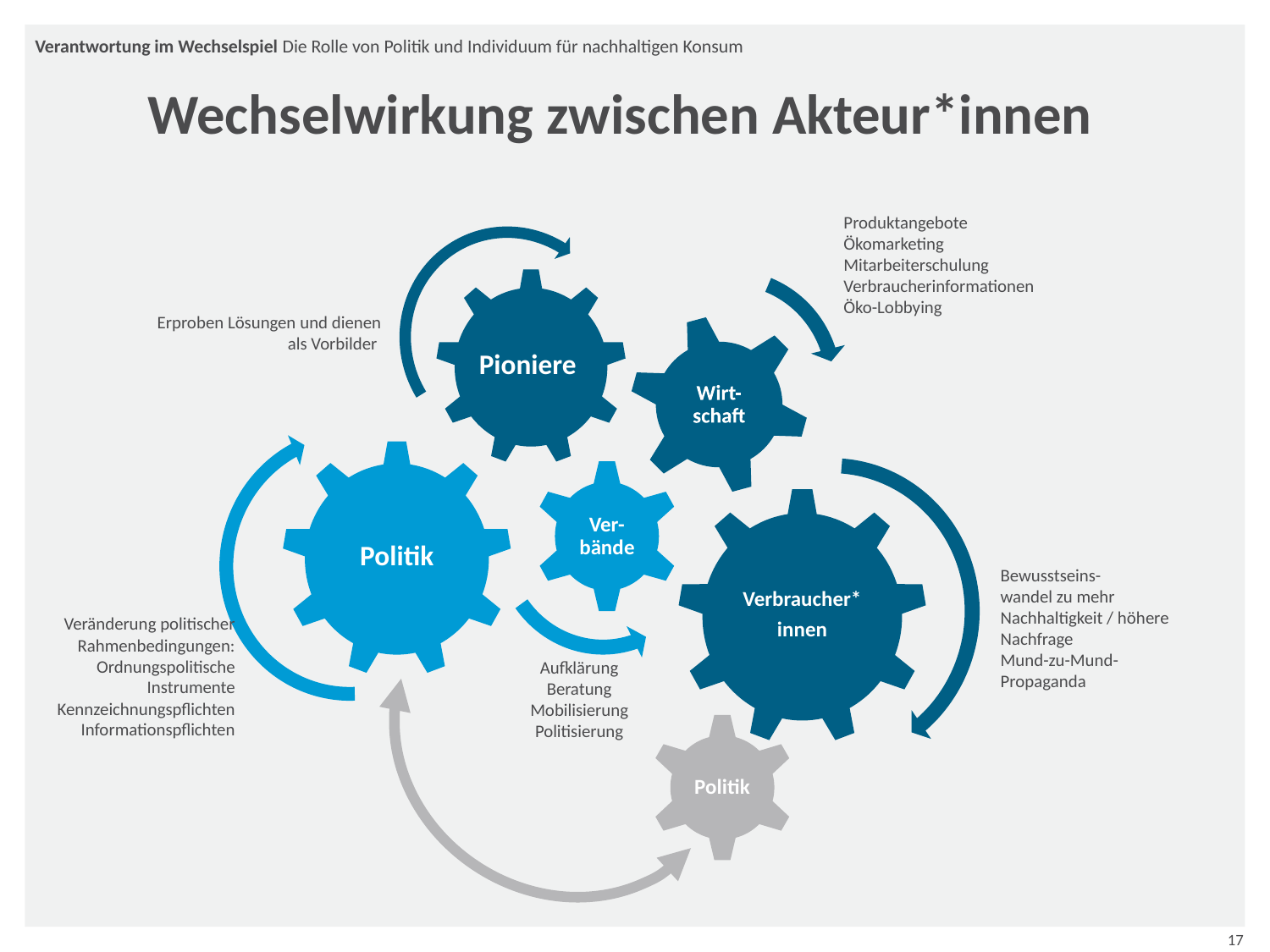

Verantwortung im Wechselspiel Die Rolle von Politik und Individuum für nachhaltigen Konsum
Wechselwirkung zwischen Akteur*innen
Pioniere
Produktangebote
Ökomarketing
Mitarbeiterschulung
Verbraucherinformationen
Öko-Lobbying

Verbraucher*
innen
Ver-bände
Wirt-schaft
Erproben Lösungen und dienen als Vorbilder

Politik
Bewusstseins-
wandel zu mehr Nachhaltigkeit / höhere Nachfrage
Mund-zu-Mund-Propaganda

Veränderung politischer Rahmenbedingungen:
Ordnungspolitische Instrumente
Kennzeichnungspflichten
Informationspflichten

Aufklärung
Beratung
Mobilisierung
Politisierung

Politik
17